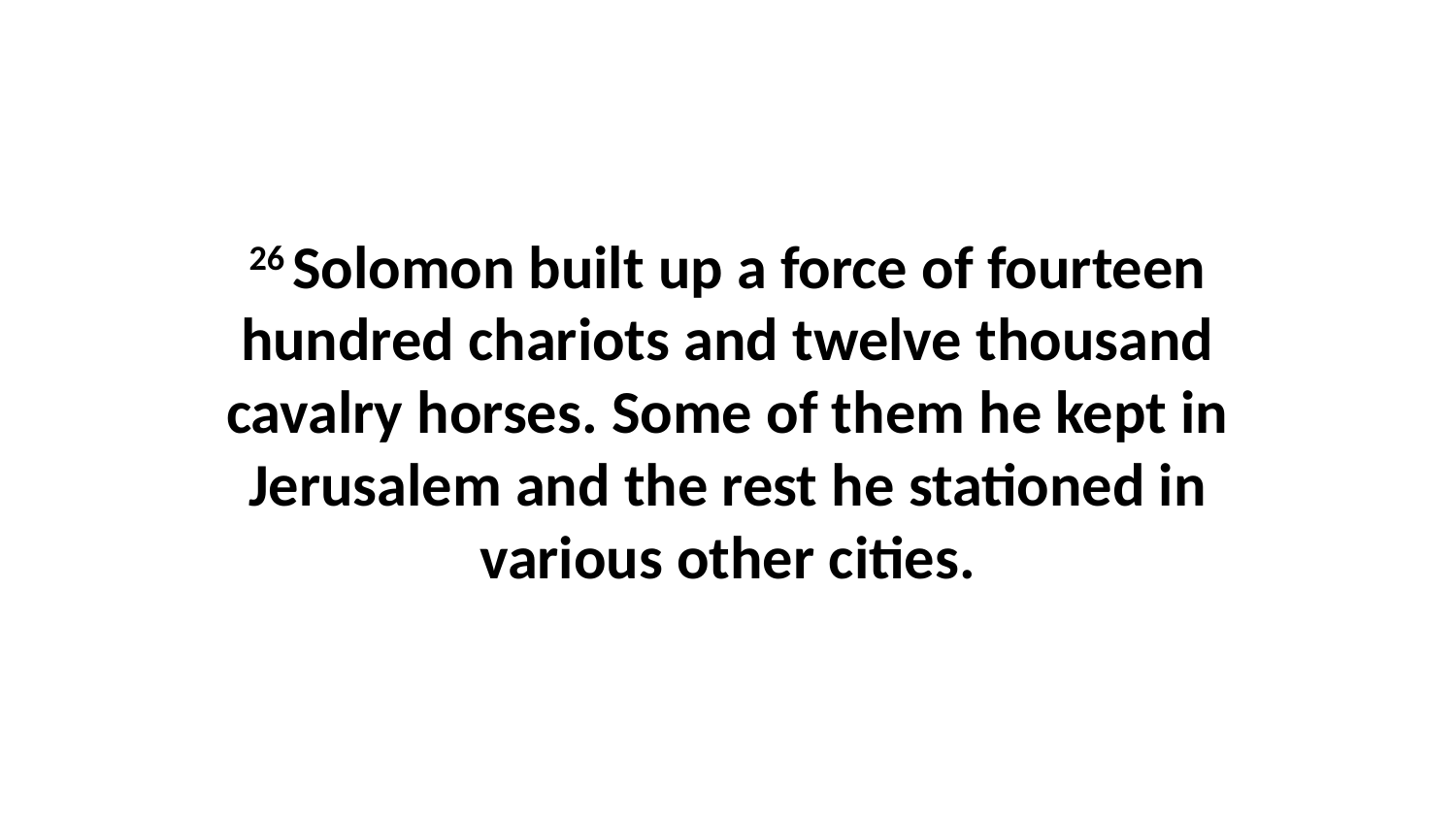

26 Solomon built up a force of fourteen hundred chariots and twelve thousand cavalry horses. Some of them he kept in Jerusalem and the rest he stationed in various other cities.